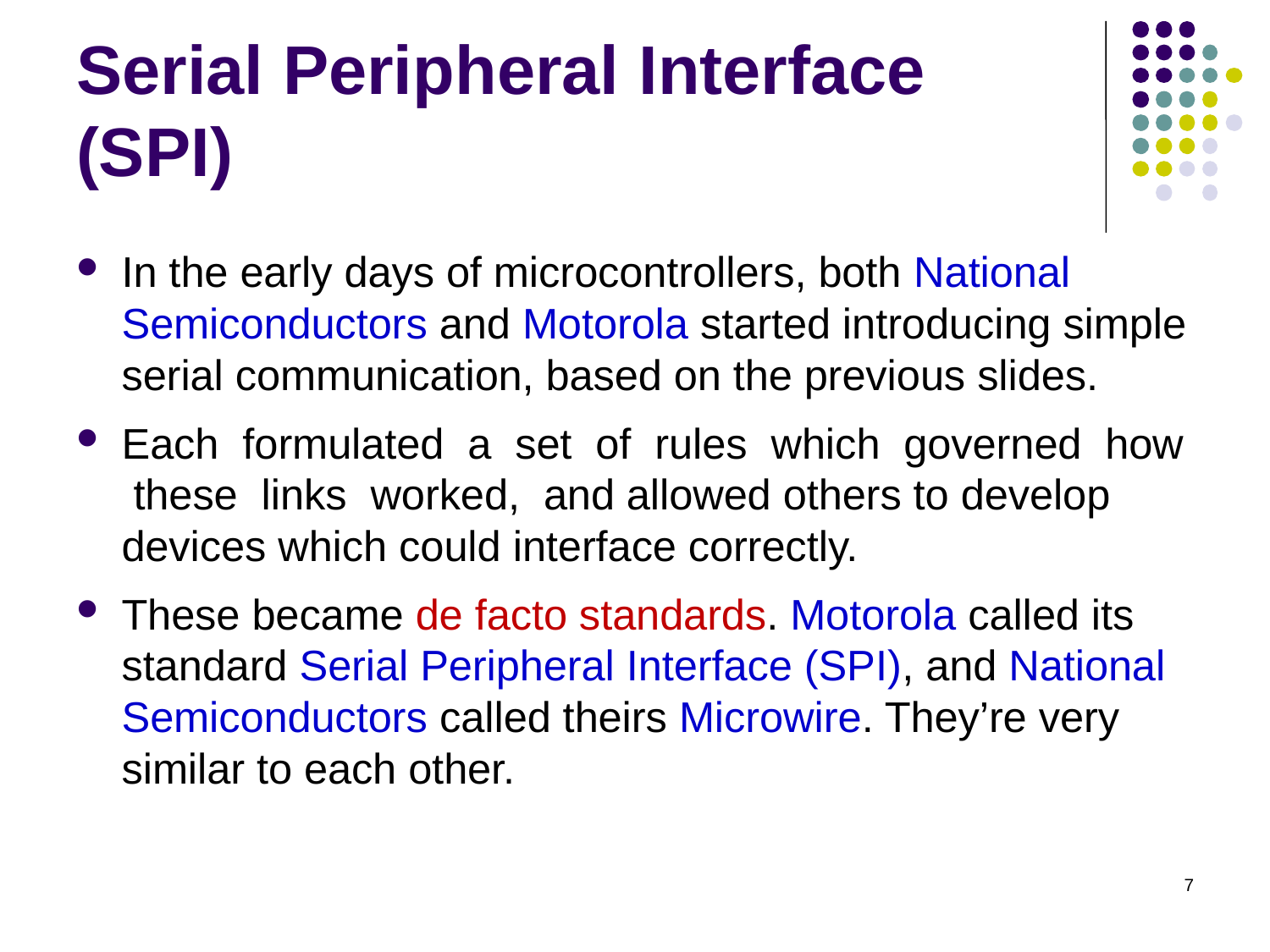

# Serial Peripheral Interface (SPI)
In the early days of microcontrollers, both National Semiconductors and Motorola started introducing simple serial communication, based on the previous slides.
Each  formulated  a  set  of  rules  which  governed  how  these  links  worked,  and allowed others to develop devices which could interface correctly.
These became de facto standards. Motorola called its standard Serial Peripheral Interface (SPI), and National Semiconductors called theirs Microwire. They’re very similar to each other.

7